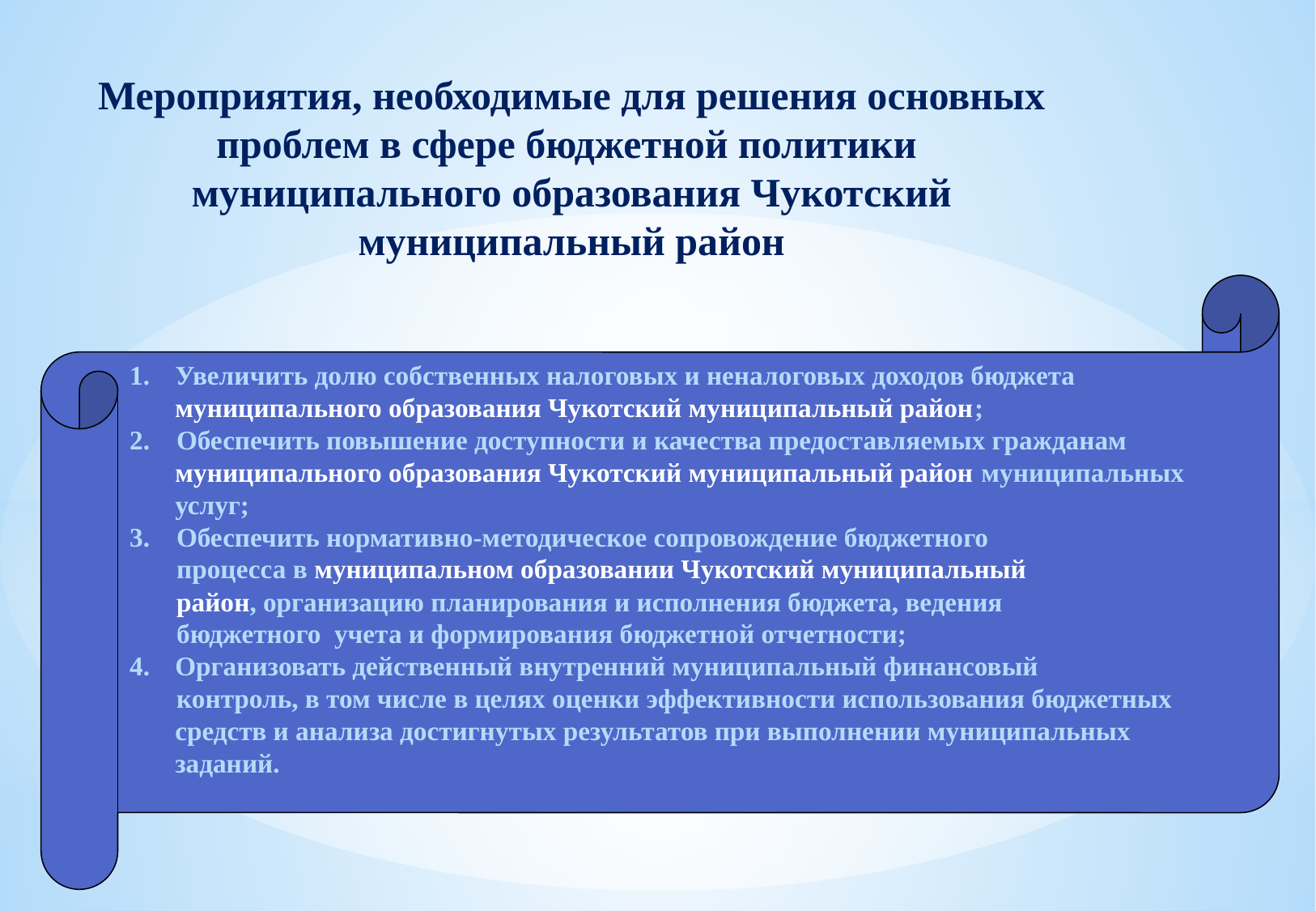

Мероприятия, необходимые для решения основных проблем в сфере бюджетной политики
муниципального образования Чукотский муниципальный район
Увеличить долю собственных налоговых и неналоговых доходов бюджета муниципального образования Чукотский муниципальный район;
2.    Обеспечить повышение доступности и качества предоставляемых гражданам муниципального образования Чукотский муниципальный район муниципальных услуг;
3.    Обеспечить нормативно-методическое сопровождение бюджетного
       процесса в муниципальном образовании Чукотский муниципальный
       район, организацию планирования и исполнения бюджета, ведения
       бюджетного  учета и формирования бюджетной отчетности;
Организовать действенный внутренний муниципальный финансовый
       контроль, в том числе в целях оценки эффективности использования бюджетных средств и анализа достигнутых результатов при выполнении муниципальных заданий.